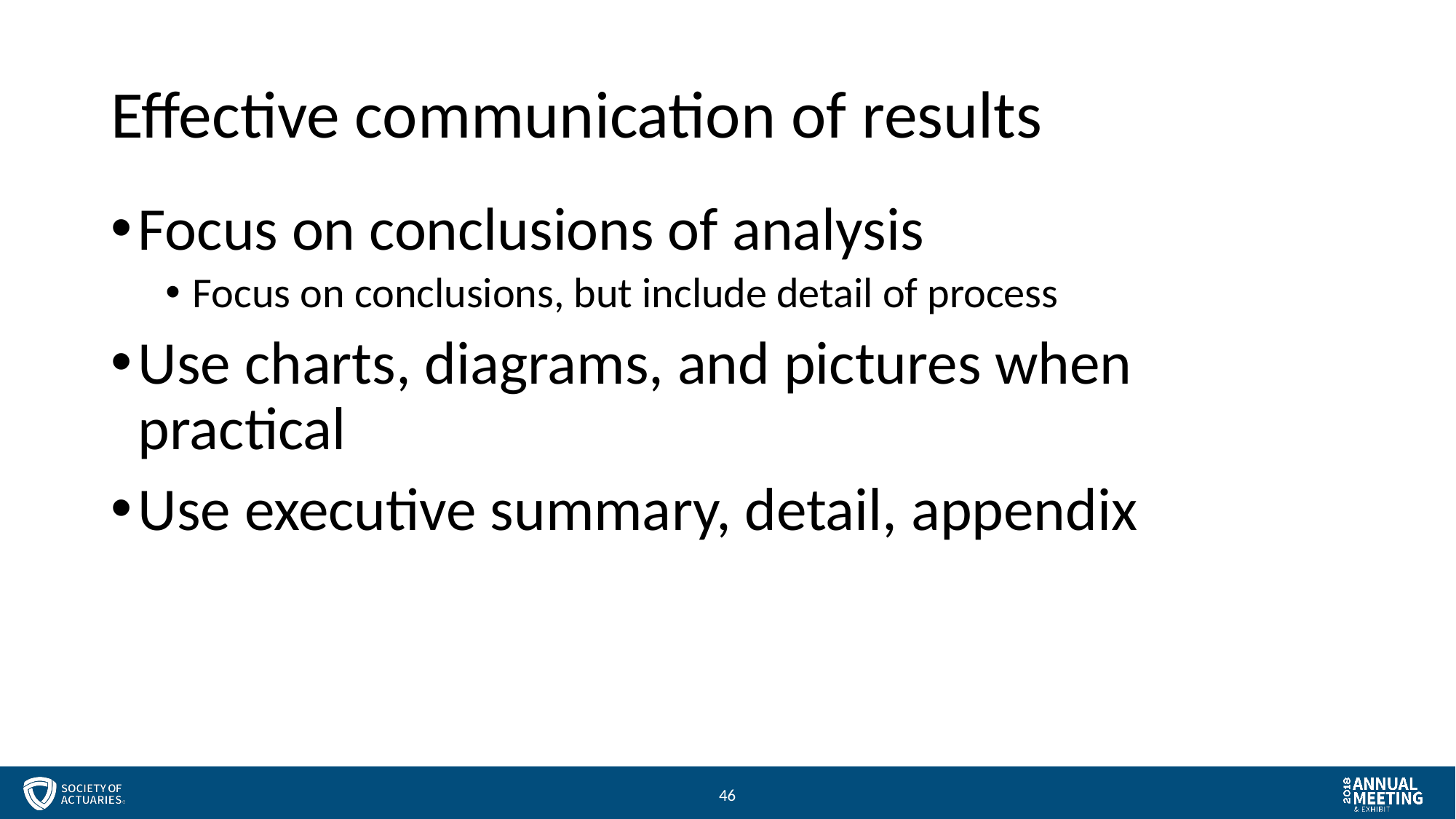

# Effective communication of results
Focus on conclusions of analysis
Focus on conclusions, but include detail of process
Use charts, diagrams, and pictures when practical
Use executive summary, detail, appendix
46